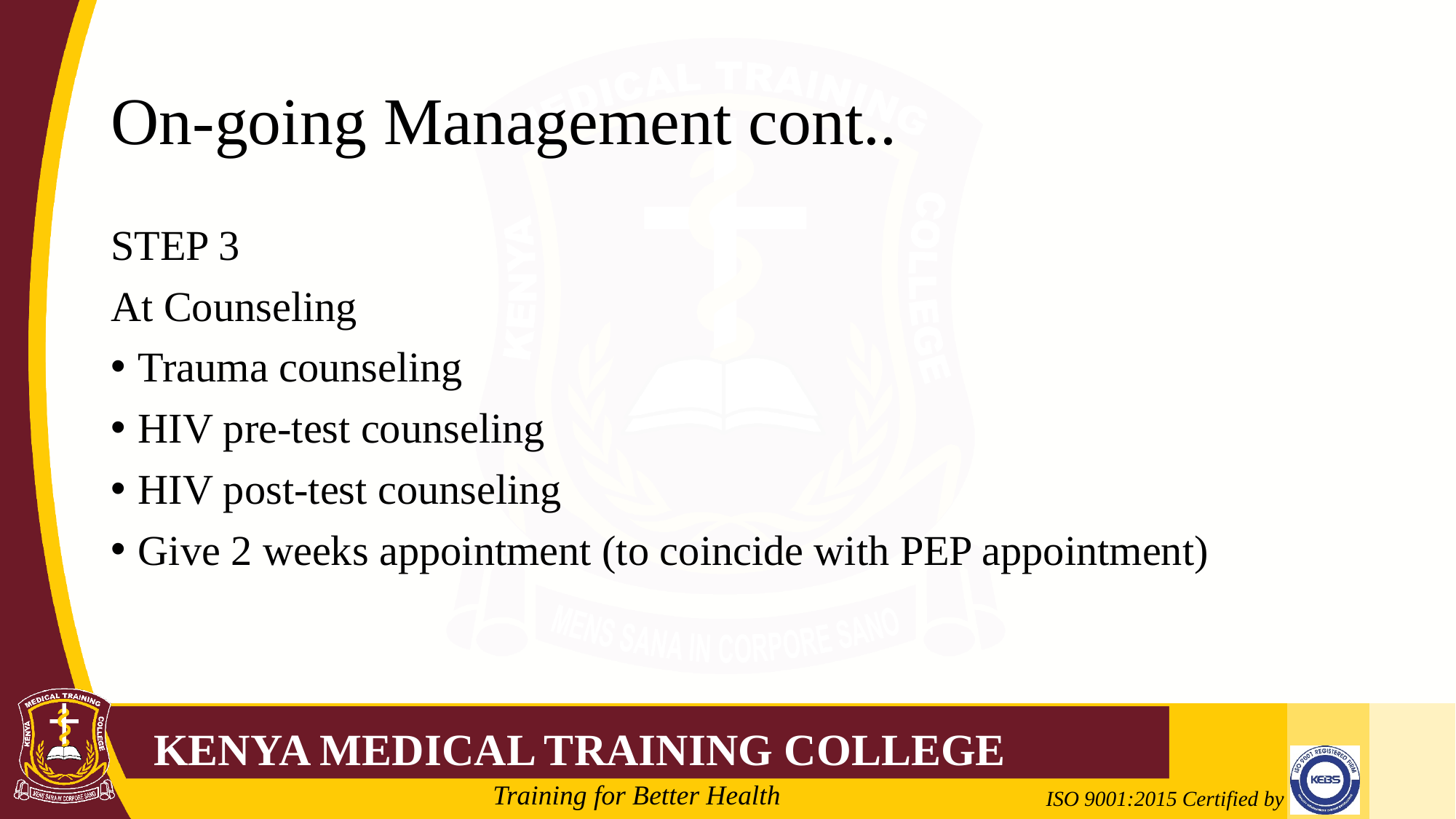

# On-going Management cont..
STEP 3
At Counseling
Trauma counseling
HIV pre-test counseling
HIV post-test counseling
Give 2 weeks appointment (to coincide with PEP appointment)